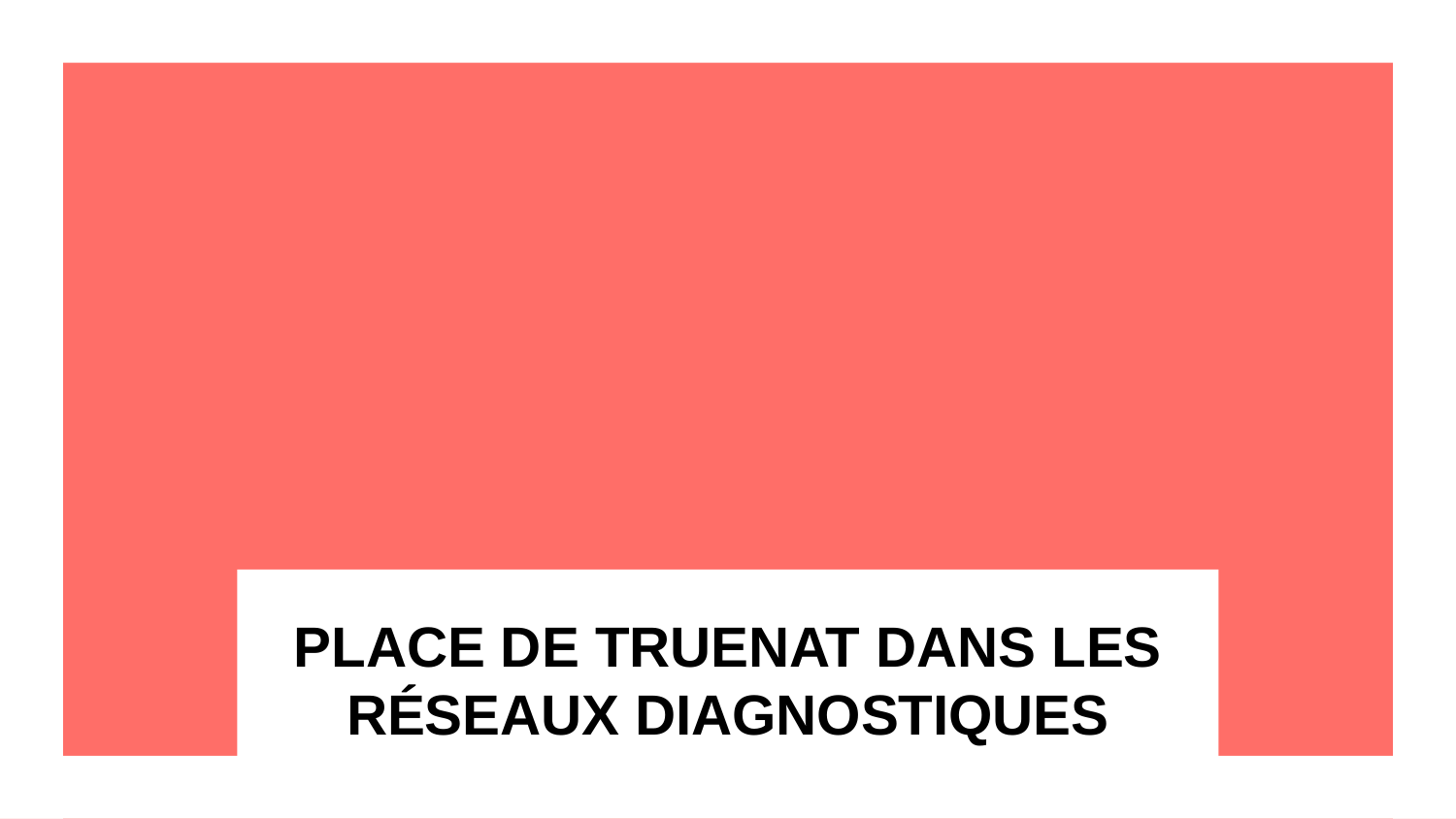

# PLACE DE TRUENAT DANS LES RÉSEAUX DIAGNOSTIQUES